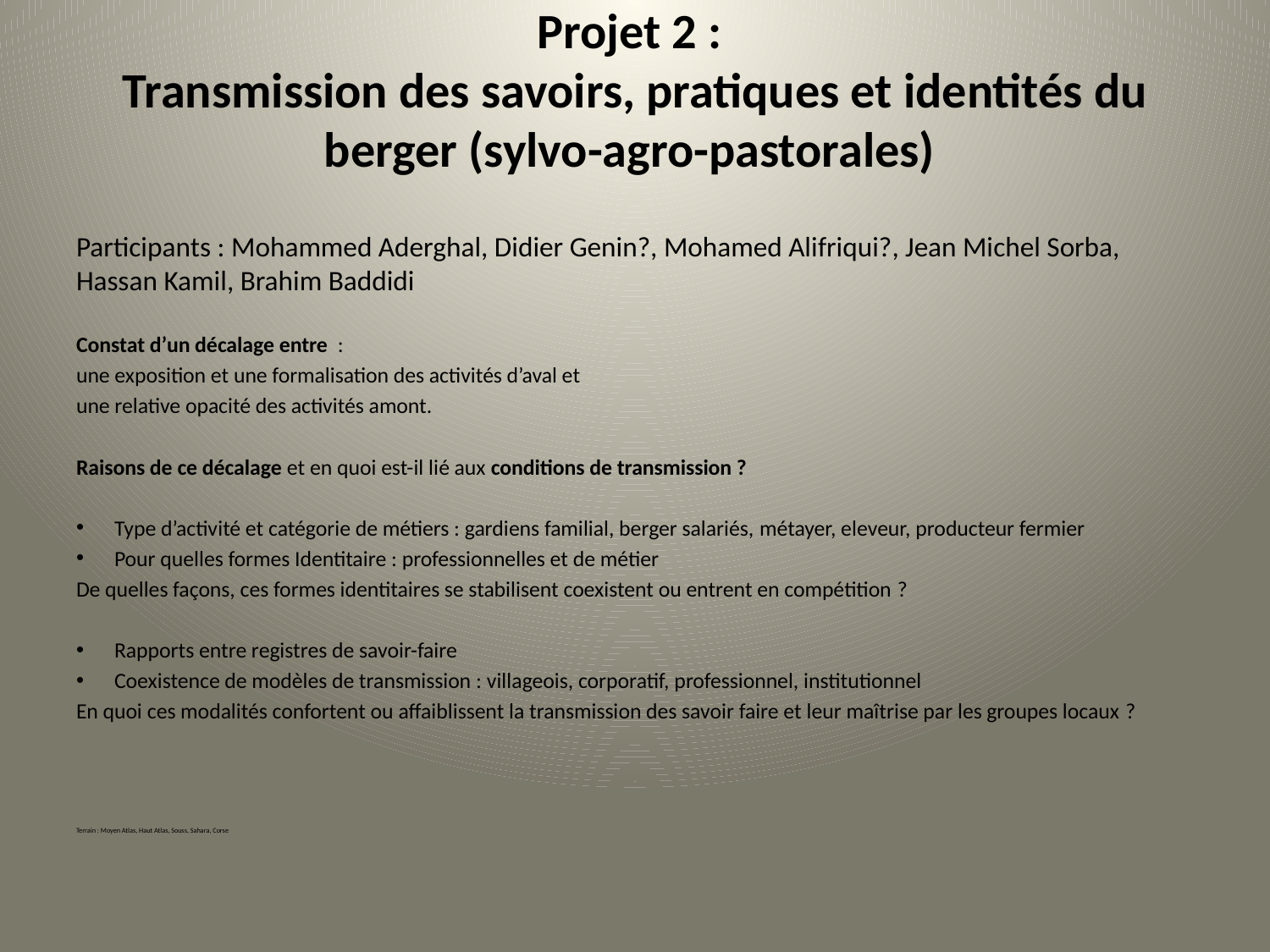

# Projet 2 : Transmission des savoirs, pratiques et identités du berger (sylvo-agro-pastorales)
Participants : Mohammed Aderghal, Didier Genin?, Mohamed Alifriqui?, Jean Michel Sorba, Hassan Kamil, Brahim Baddidi

Constat d’un décalage entre  :
une exposition et une formalisation des activités d’aval et
une relative opacité des activités amont.

Raisons de ce décalage et en quoi est-il lié aux conditions de transmission ?

Type d’activité et catégorie de métiers : gardiens familial, berger salariés, métayer, eleveur, producteur fermier
Pour quelles formes Identitaire : professionnelles et de métier
De quelles façons, ces formes identitaires se stabilisent coexistent ou entrent en compétition ?

Rapports entre registres de savoir-faire
Coexistence de modèles de transmission : villageois, corporatif, professionnel, institutionnel
En quoi ces modalités confortent ou affaiblissent la transmission des savoir faire et leur maîtrise par les groupes locaux ?

Terrain : Moyen Atlas, Haut Atlas, Souss, Sahara, Corse